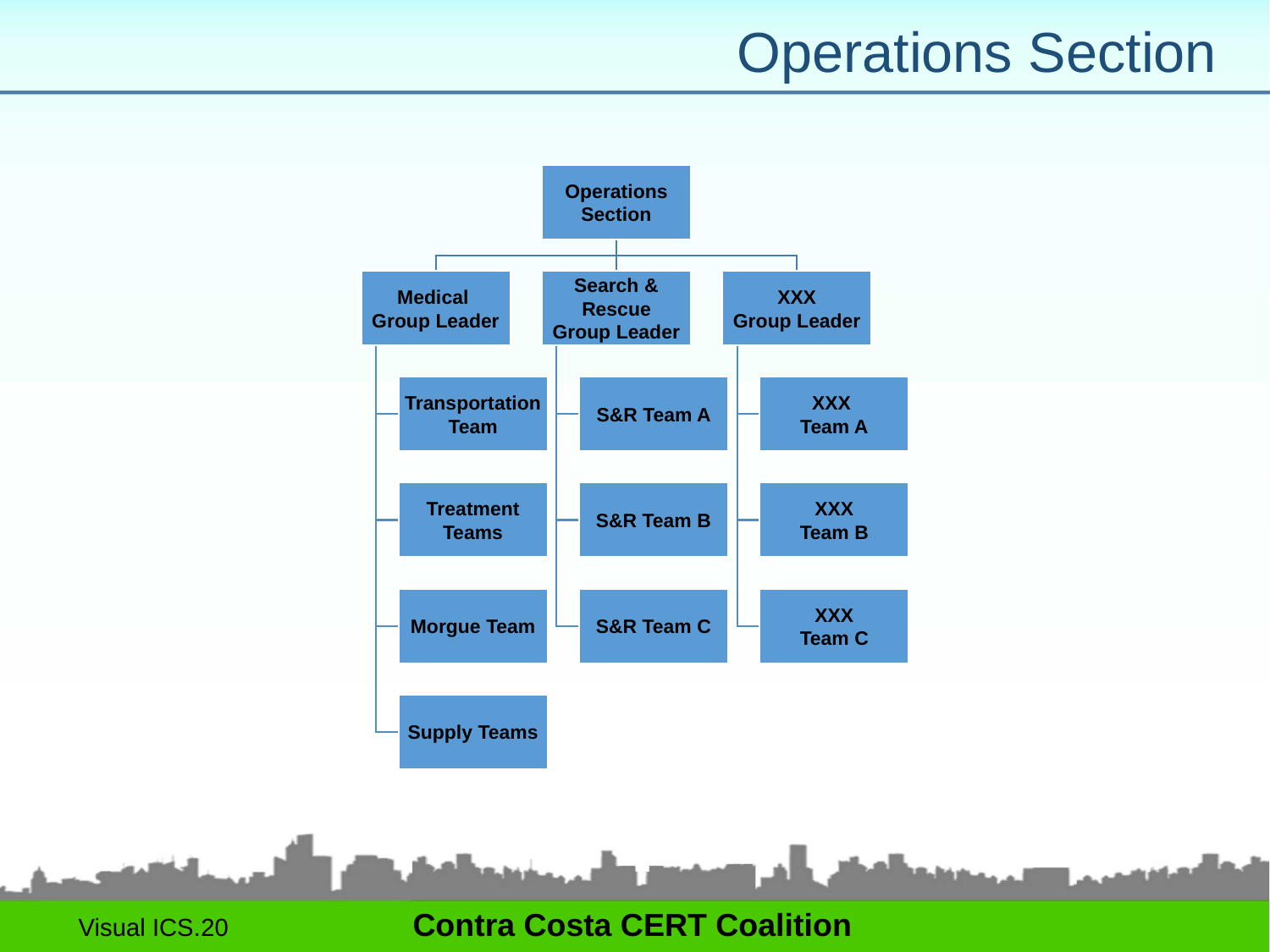

# Operations Section
Operations
Section
Medical
Group Leader
Transportation
Team
Treatment
Teams
Morgue Team
Supply Teams
Search & Rescue
Group Leader
S&R Team A
S&R Team B
S&R Team C
XXX
Group Leader
XXX
Team A
XXX
Team B
XXX
Team C